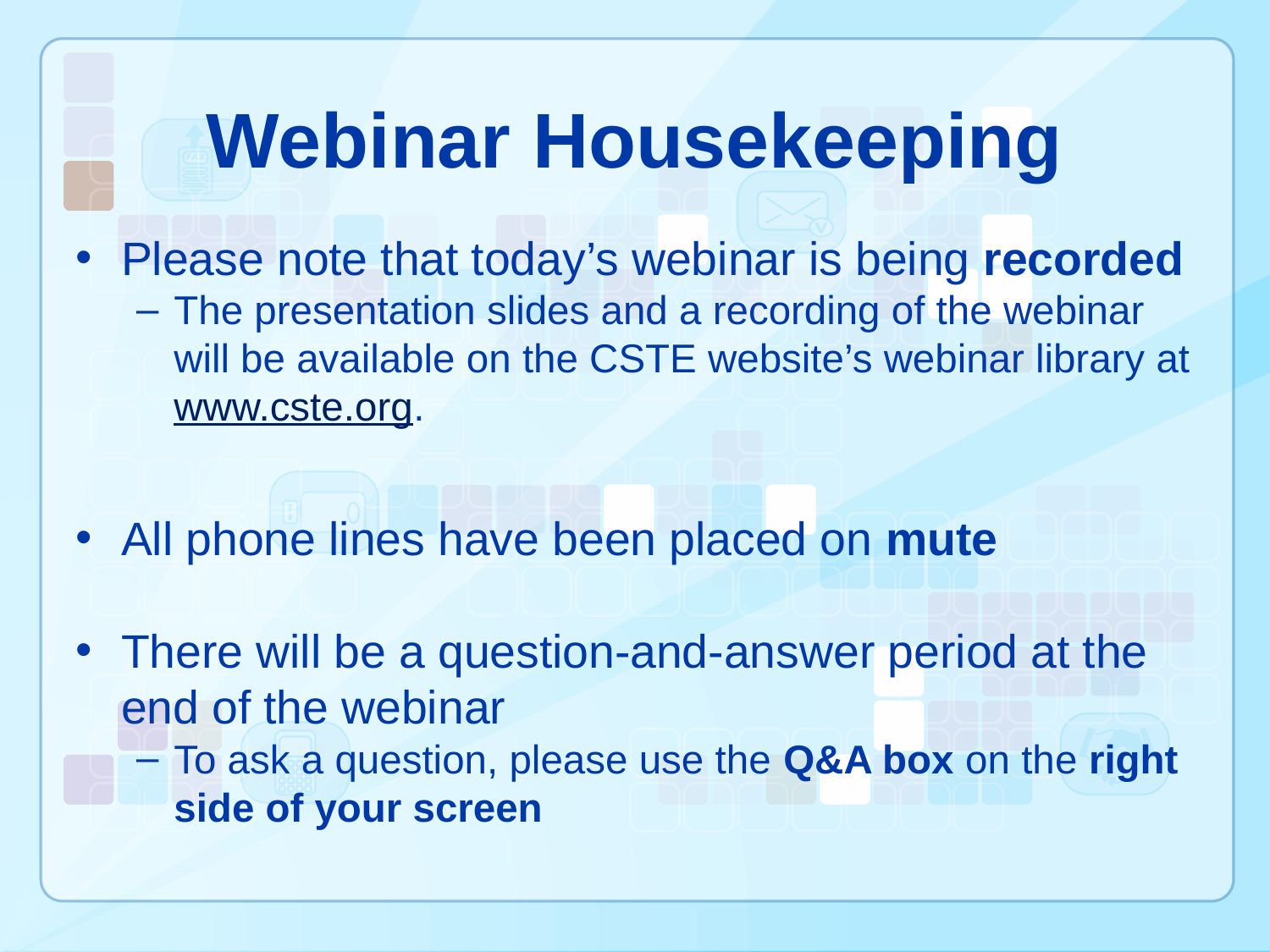

# Webinar Housekeeping
Please note that today’s webinar is being recorded
The presentation slides and a recording of the webinar will be available on the CSTE website’s webinar library at www.cste.org.

All phone lines have been placed on mute

There will be a question-and-answer period at the end of the webinar
To ask a question, please use the Q&A box on the right side of your screen